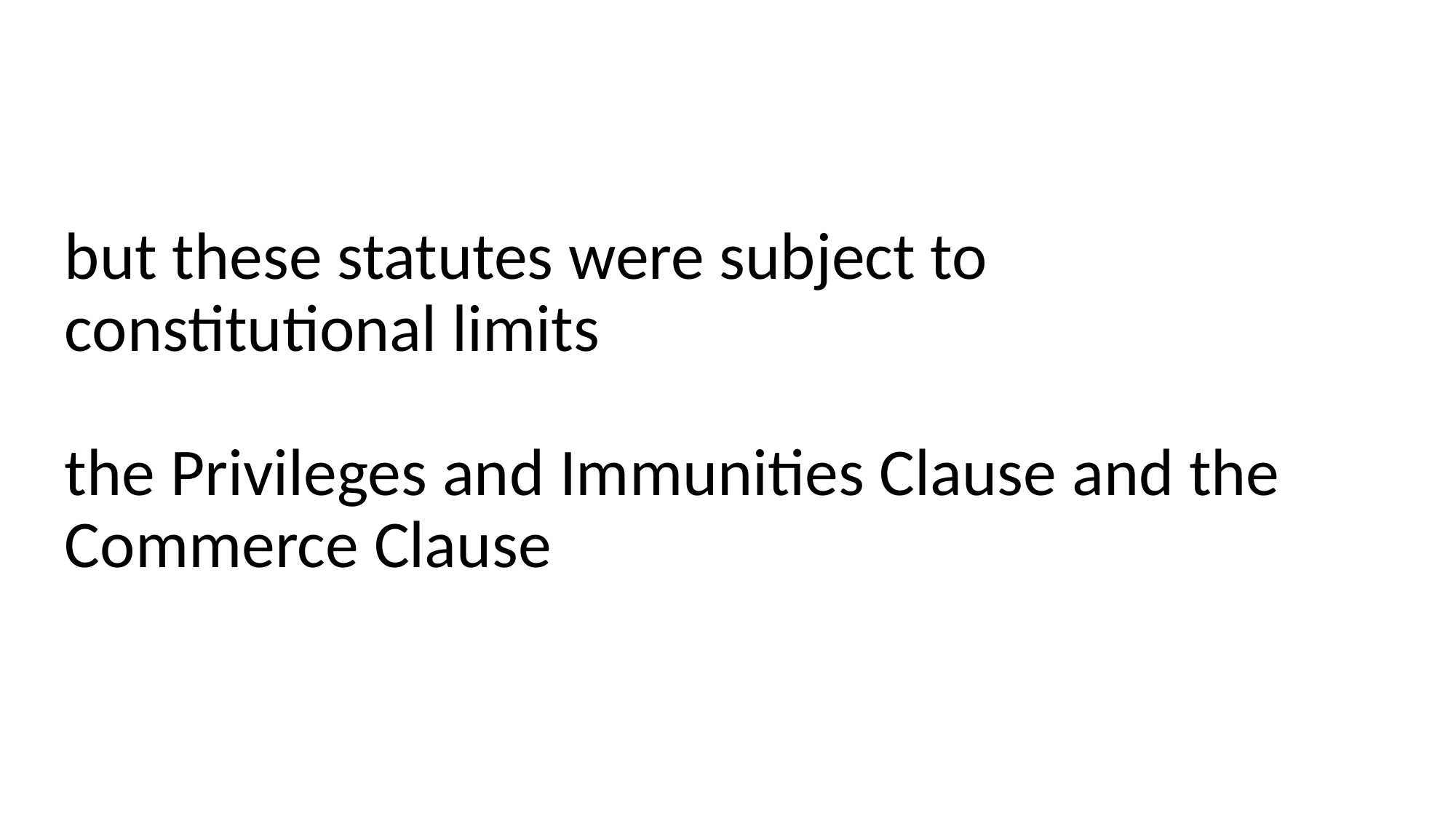

# but these statutes were subject to constitutional limits the Privileges and Immunities Clause and the Commerce Clause